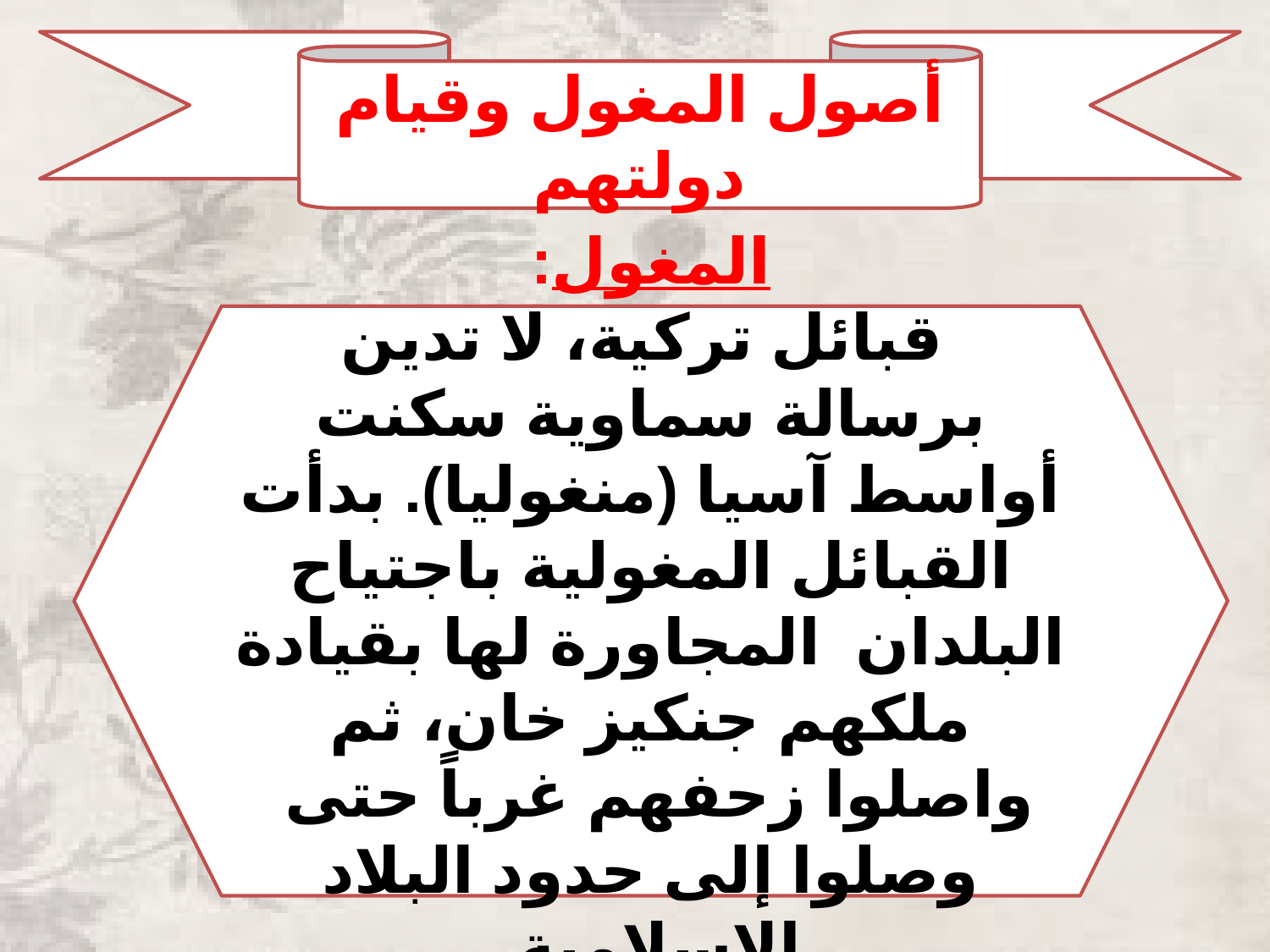

أصول المغول وقيام دولتهم
المغول:
 قبائل تركية، لا تدين برسالة سماوية سكنت أواسط آسيا (منغوليا). بدأت القبائل المغولية باجتياح البلدان  المجاورة لها بقيادة ملكهم جنكيز خان، ثم واصلوا زحفهم غرباً حتى  وصلوا إلى حدود البلاد الإسلامية.